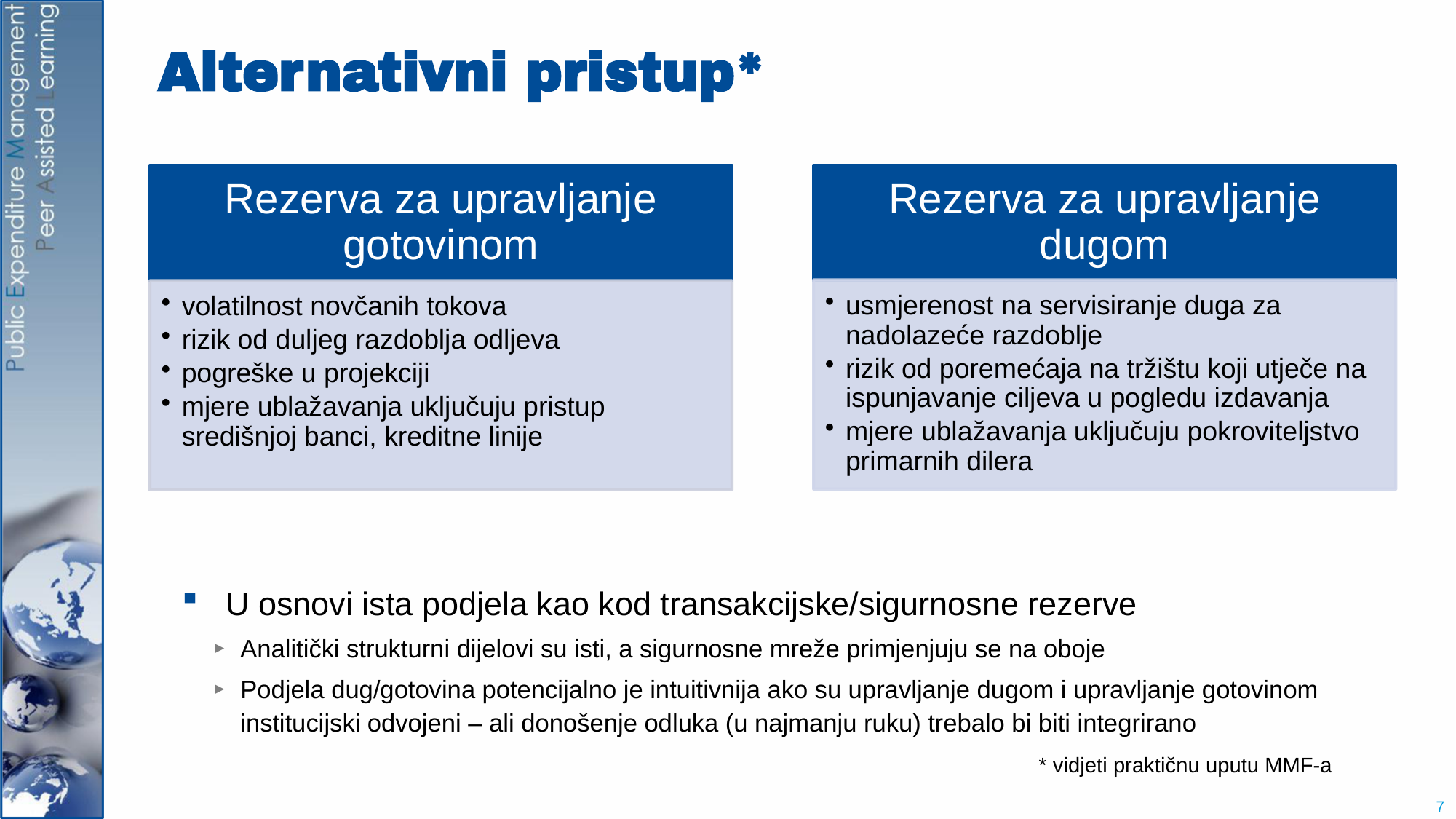

# Alternativni pristup*
Rezerva za upravljanje gotovinom
volatilnost novčanih tokova
rizik od duljeg razdoblja odljeva
pogreške u projekciji
mjere ublažavanja uključuju pristup središnjoj banci, kreditne linije
Rezerva za upravljanje dugom
usmjerenost na servisiranje duga za nadolazeće razdoblje
rizik od poremećaja na tržištu koji utječe na ispunjavanje ciljeva u pogledu izdavanja
mjere ublažavanja uključuju pokroviteljstvo primarnih dilera
U osnovi ista podjela kao kod transakcijske/sigurnosne rezerve
Analitički strukturni dijelovi su isti, a sigurnosne mreže primjenjuju se na oboje
Podjela dug/gotovina potencijalno je intuitivnija ako su upravljanje dugom i upravljanje gotovinom institucijski odvojeni – ali donošenje odluka (u najmanju ruku) trebalo bi biti integrirano

* vidjeti praktičnu uputu MMF-a